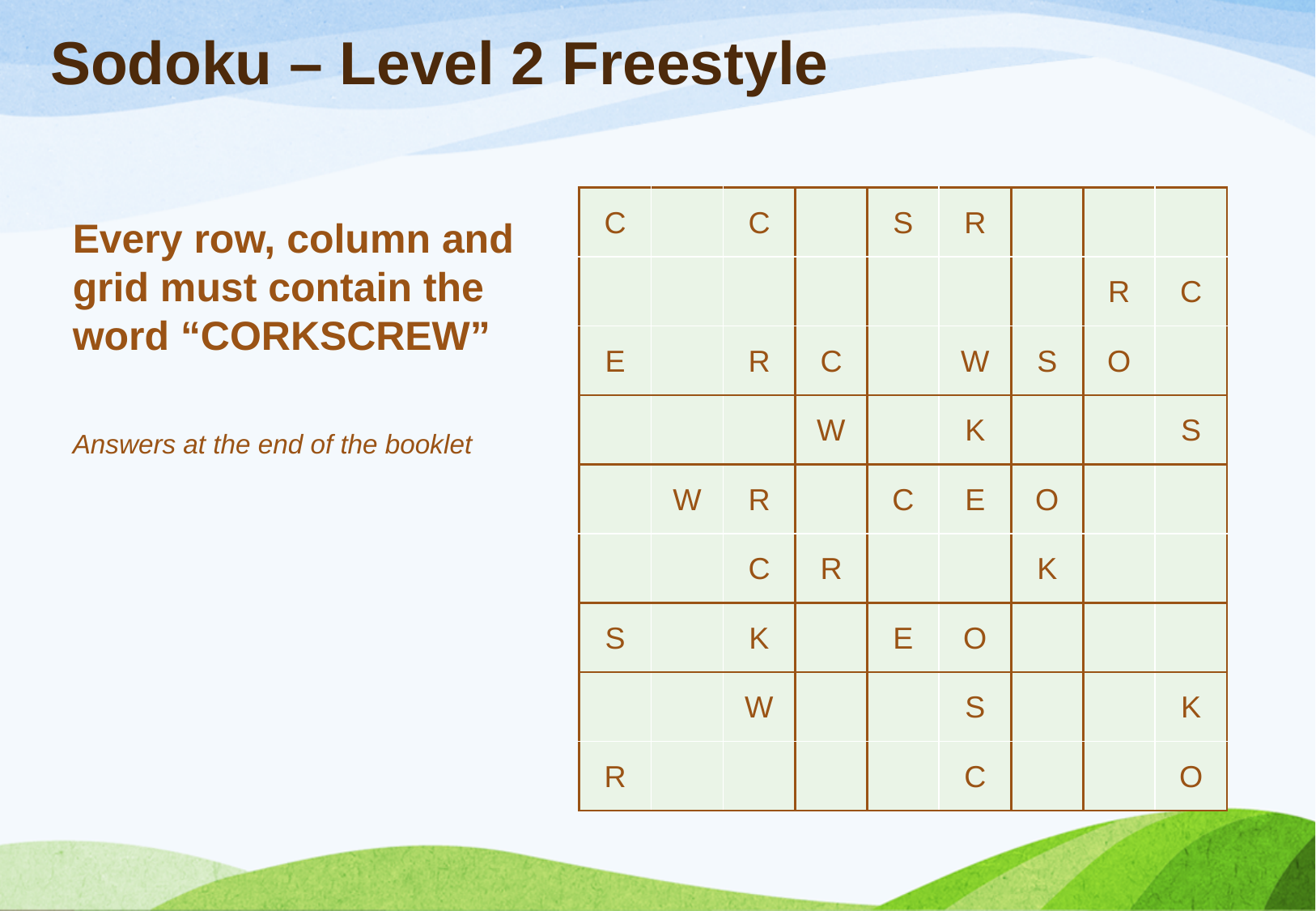

# Sodoku – Level 2 Freestyle
| C |  | C |  | S | R |  |  |  |
| --- | --- | --- | --- | --- | --- | --- | --- | --- |
|  |  |  |  |  |  |  | R | C |
| E |  | R | C |  | W | S | O |  |
|  |  |  | W |  | K |  |  | S |
|  | W | R |  | C | E | O |  |  |
|  |  | C | R |  |  | K |  |  |
| S |  | K |  | E | O |  |  |  |
|  |  | W |  |  | S |  |  | K |
| R |  |  |  |  | C |  |  | O |
Every row, column and grid must contain the word “CORKSCREW”

Answers at the end of the booklet